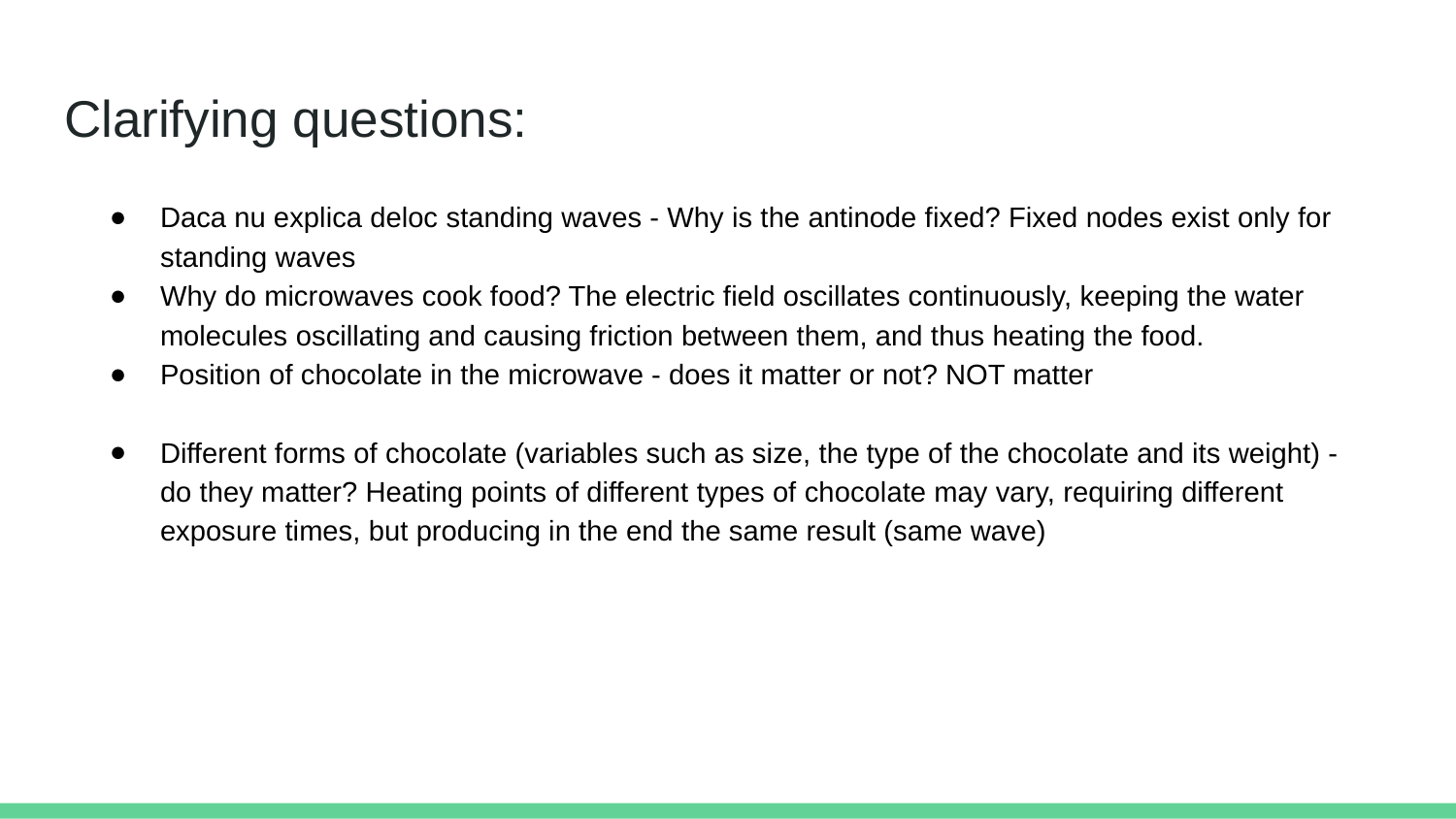

# Clarifying questions:
Daca nu explica deloc standing waves - Why is the antinode fixed? Fixed nodes exist only for standing waves
Why do microwaves cook food? The electric field oscillates continuously, keeping the water molecules oscillating and causing friction between them, and thus heating the food.
Position of chocolate in the microwave - does it matter or not? NOT matter

Different forms of chocolate (variables such as size, the type of the chocolate and its weight) - do they matter? Heating points of different types of chocolate may vary, requiring different exposure times, but producing in the end the same result (same wave)